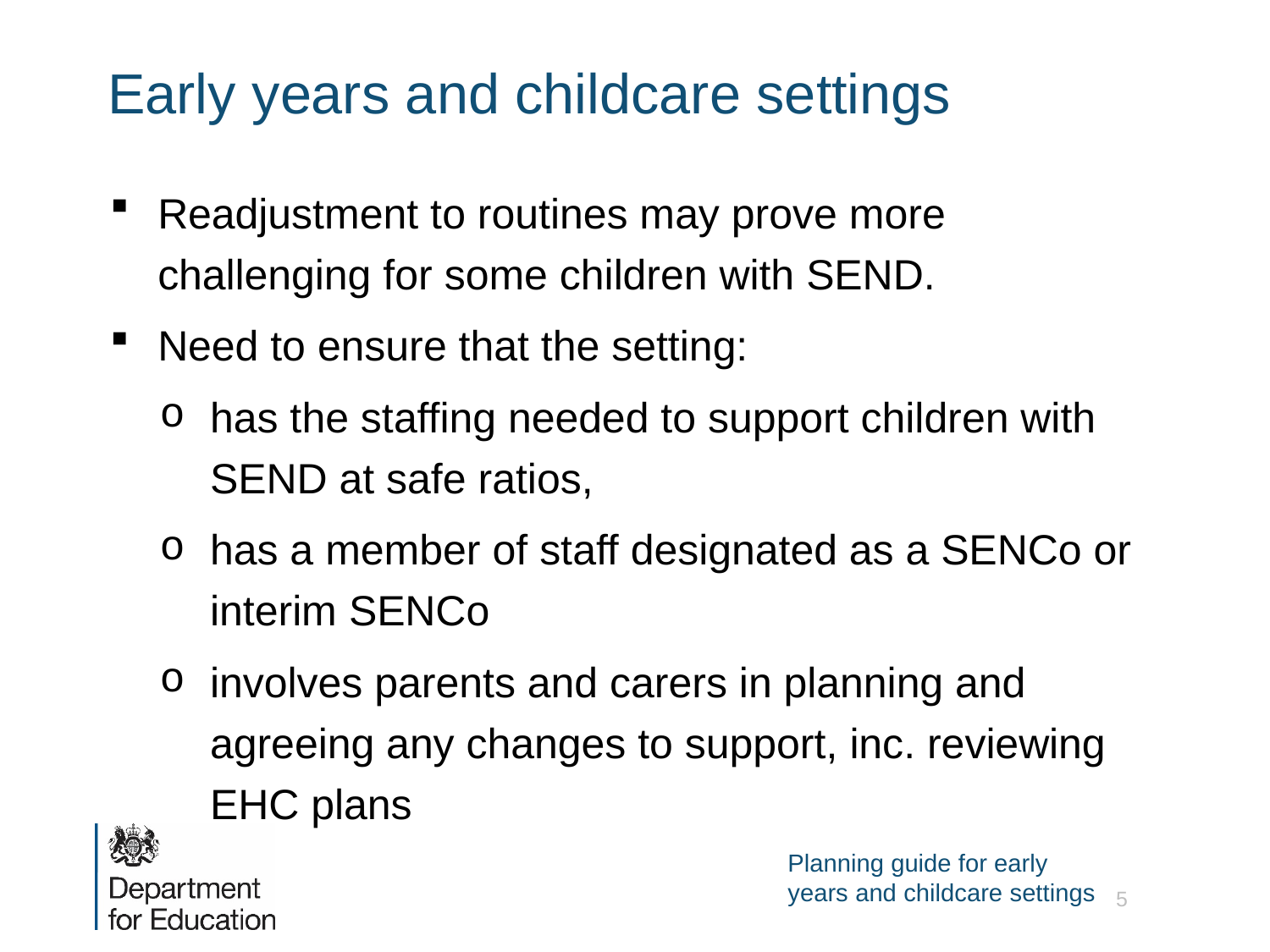

# Early years and childcare settings
Readjustment to routines may prove more challenging for some children with SEND.
Need to ensure that the setting:
has the staffing needed to support children with SEND at safe ratios,
has a member of staff designated as a SENCo or interim SENCo
involves parents and carers in planning and agreeing any changes to support, inc. reviewing EHC plans
Planning guide for early years and childcare settings
5